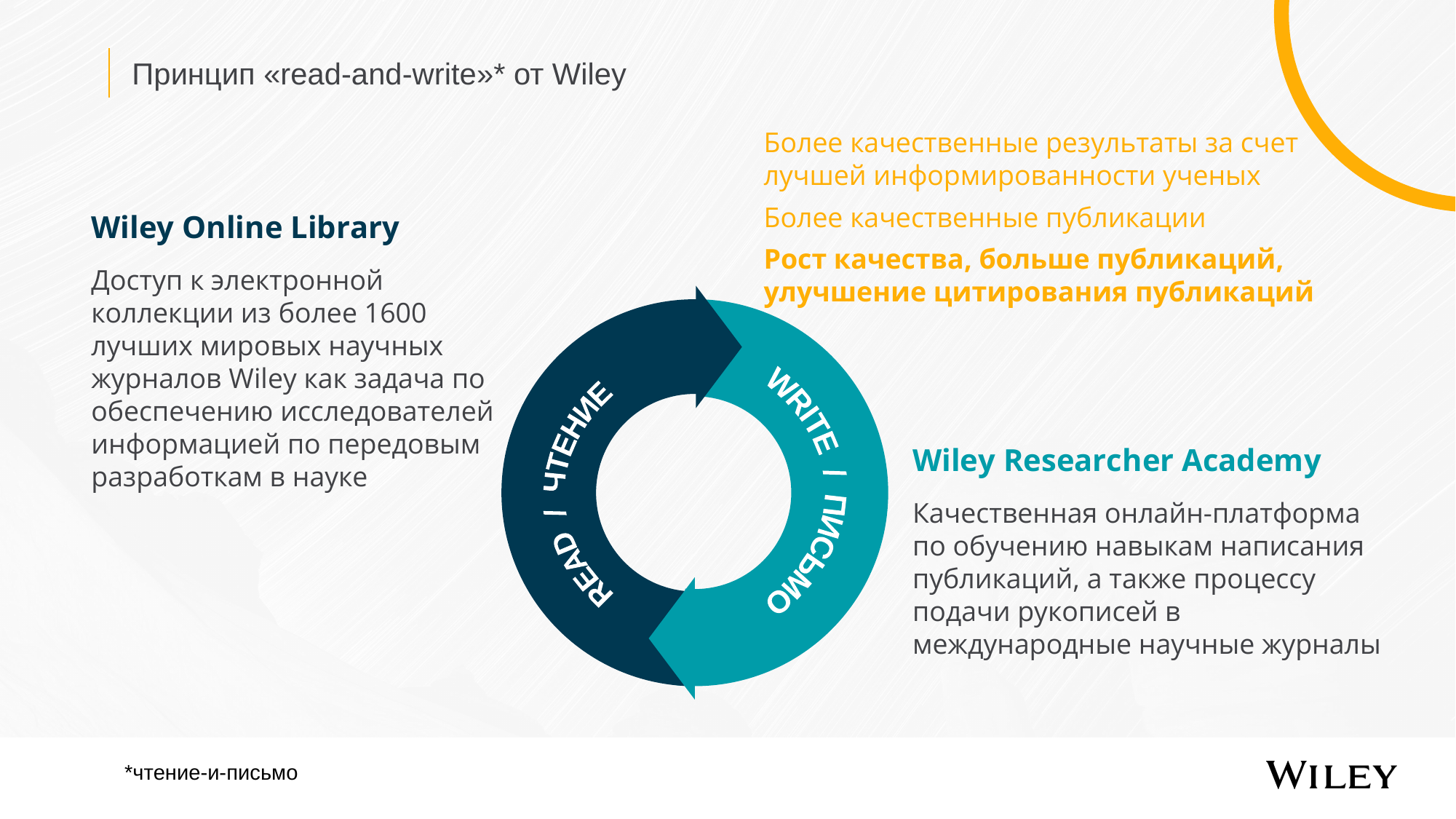

Принцип «read-and-write»* от Wiley
Более качественные результаты за счет лучшей информированности ученых
Более качественные публикации
Рост качества, больше публикаций,
улучшение цитирования публикаций
Wiley Online Library
Доступ к электронной коллекции из более 1600 лучших мировых научных журналов Wiley как задача по обеспечению исследователей информацией по передовым разработкам в науке

WRITE  /  ПИСЬМО
READ  /  ЧТЕНИЕ
Wiley Researcher Academy
Качественная онлайн-платформа по обучению навыкам написания публикаций, а также процессу подачи рукописей в международные научные журналы
*чтение-и-письмо